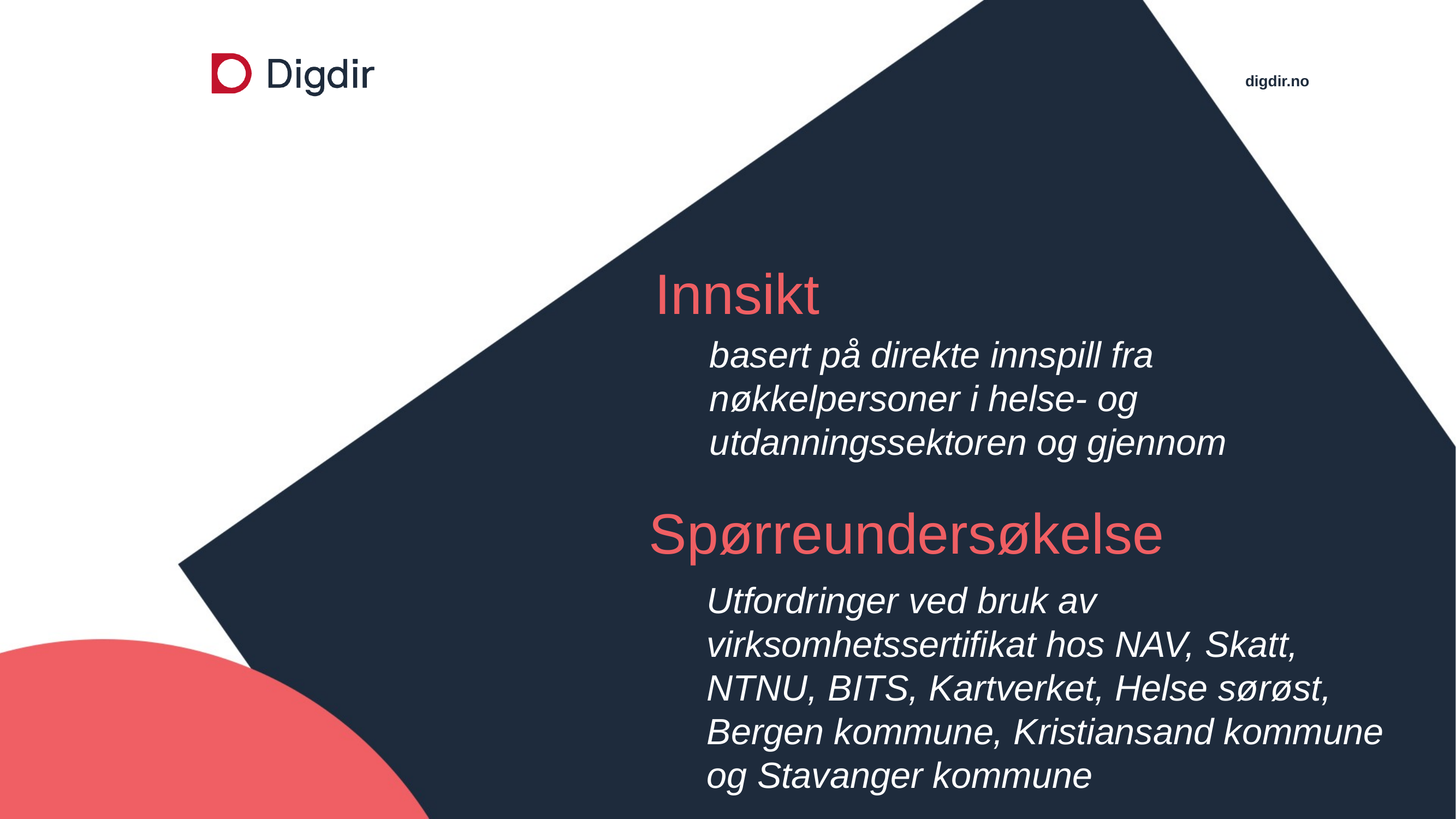

# Innsikt
basert på direkte innspill fra nøkkelpersoner i helse- og utdanningssektoren og gjennom
Spørreundersøkelse
Utfordringer ved bruk av virksomhetssertifikat hos NAV, Skatt, NTNU, BITS, Kartverket, Helse sørøst, Bergen kommune, Kristiansand kommune og Stavanger kommune